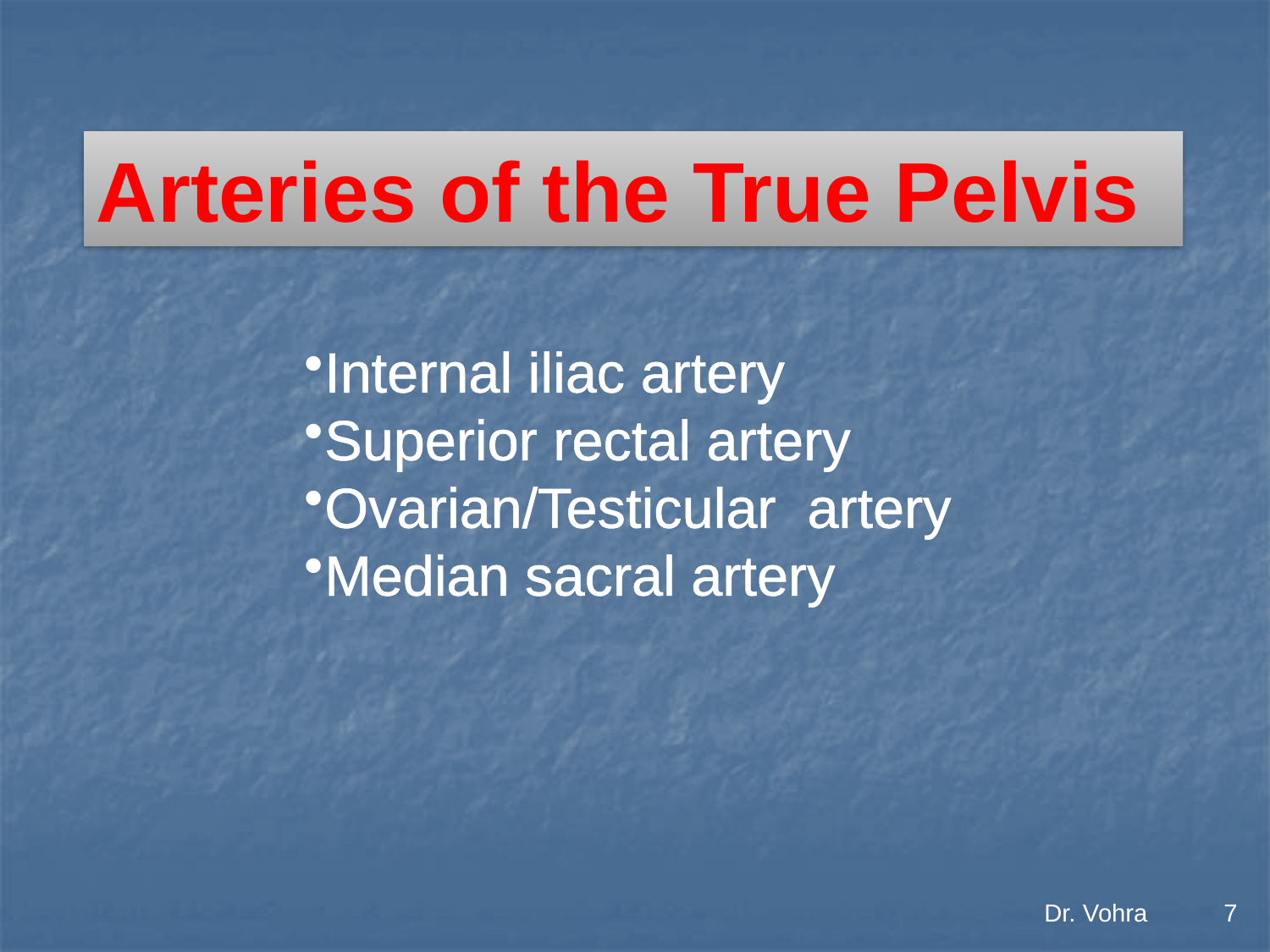

Arteries of the True Pelvis
Internal iliac artery
Superior rectal artery
Ovarian/Testicular  artery
Median sacral artery
Dr. Vohra
7